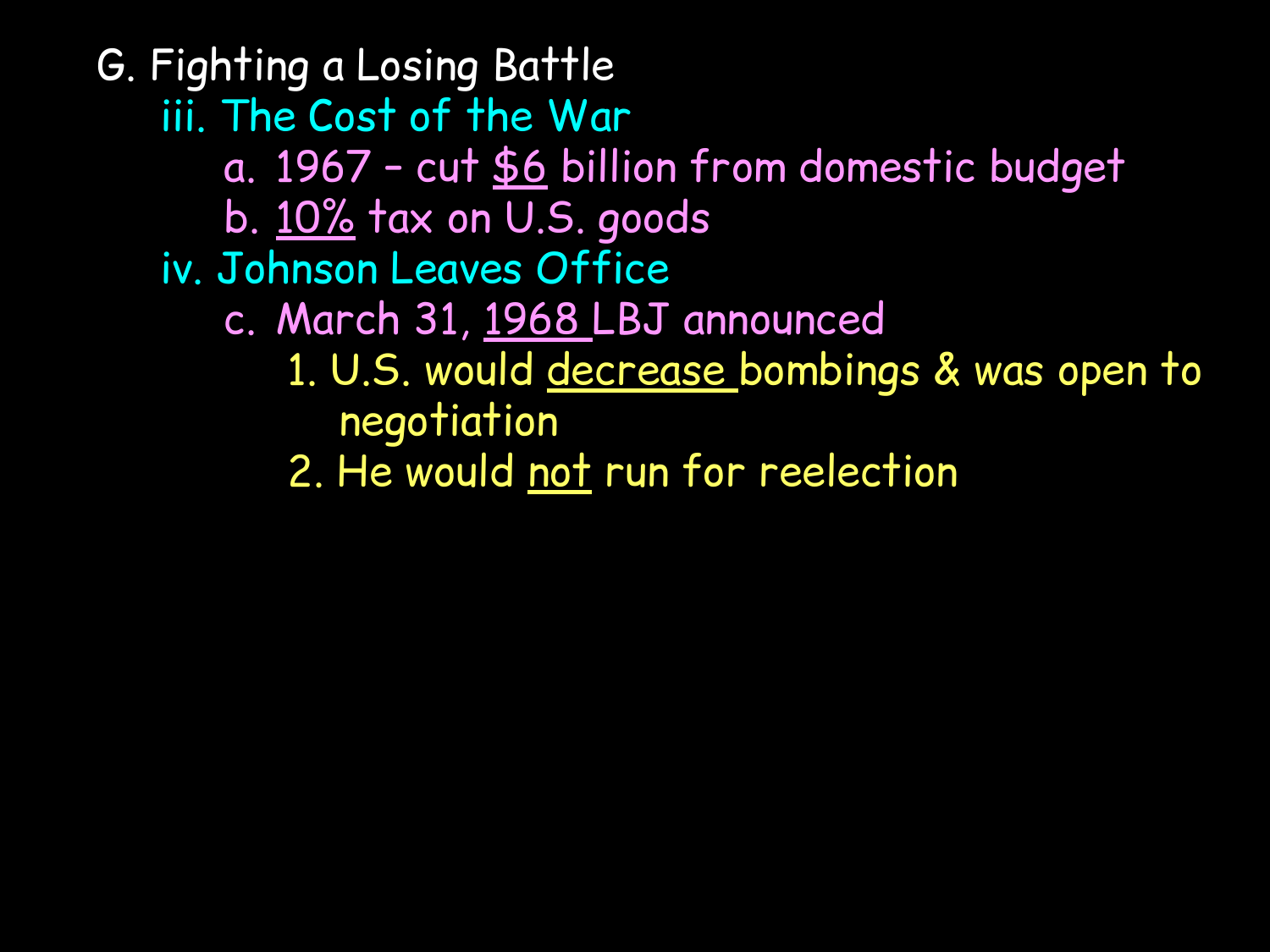

G. Fighting a Losing Battle
iii. The Cost of the War
1967 – cut $6 billion from domestic budget
10% tax on U.S. goods
iv. Johnson Leaves Office
March 31, 1968 LBJ announced
1. U.S. would decrease bombings & was open to negotiation
2. He would not run for reelection